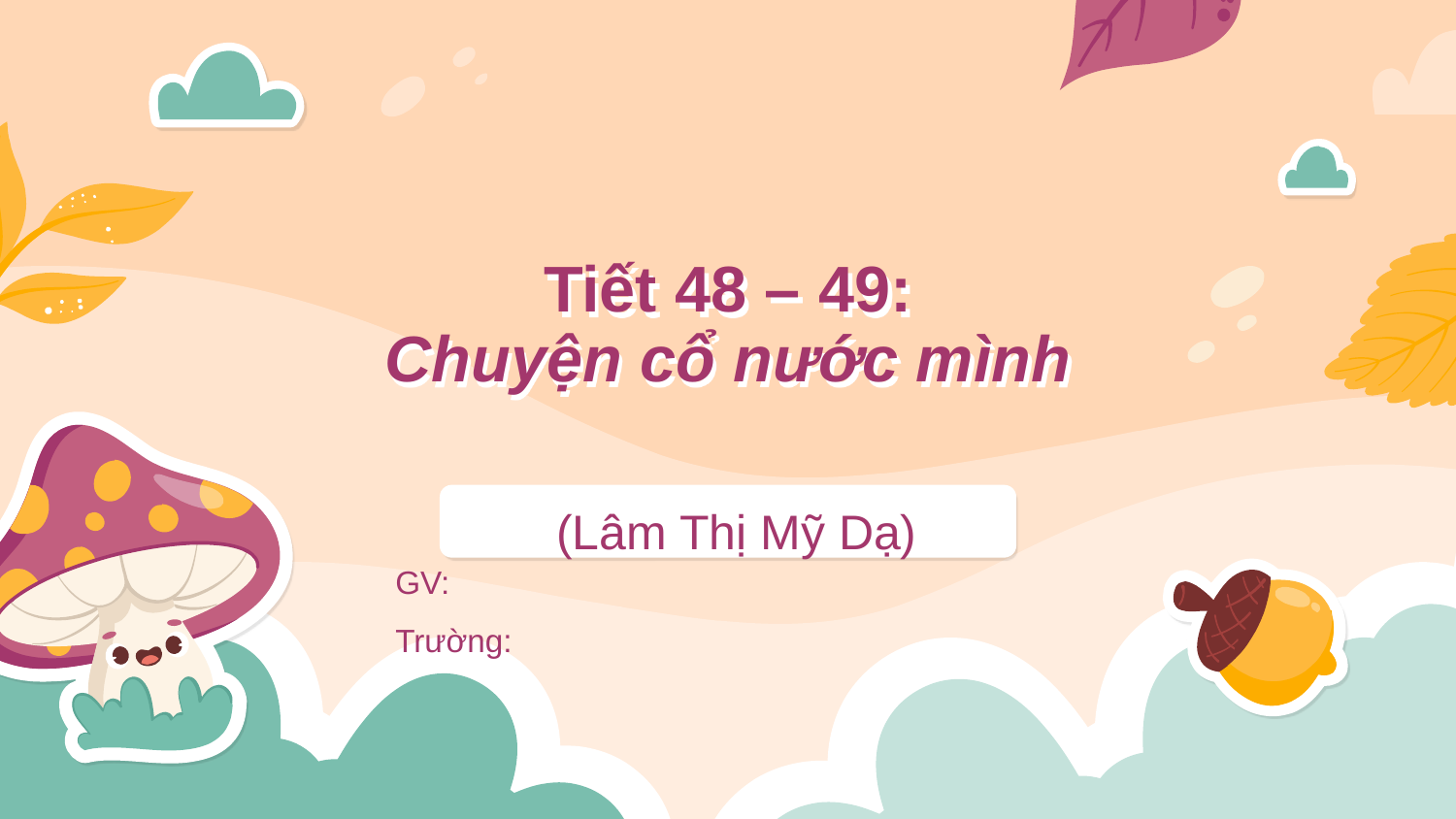

# Tiết 48 – 49: Chuyện cổ nước mình

(Lâm Thị Mỹ Dạ)

GV:
Trường: